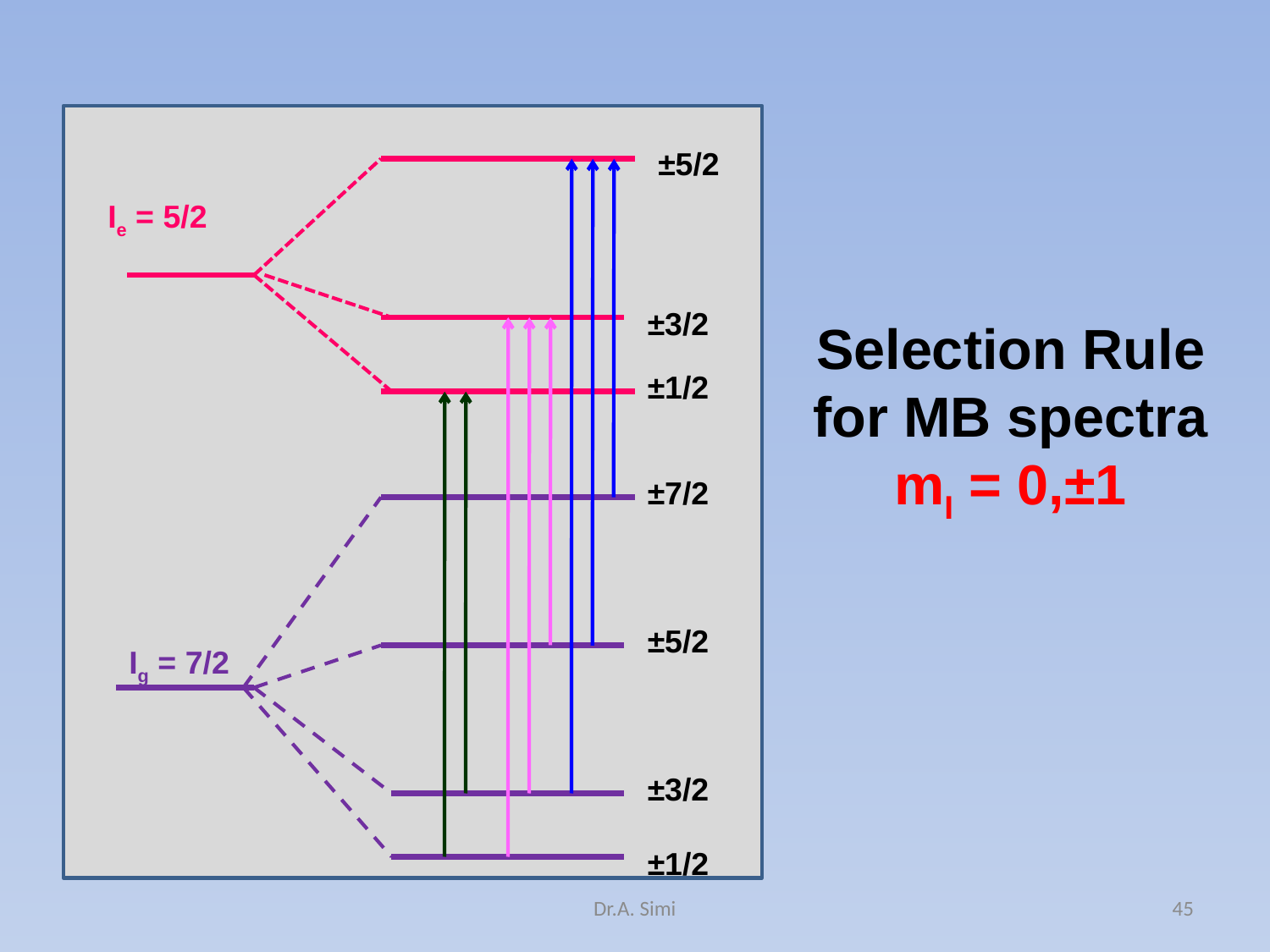

#

±5/2
Ie = 5/2
±3/2
Selection Rule for MB spectra mI = 0,±1
±1/2
±7/2
±5/2
Ig = 7/2
±3/2
±1/2
Dr.A. Simi
45